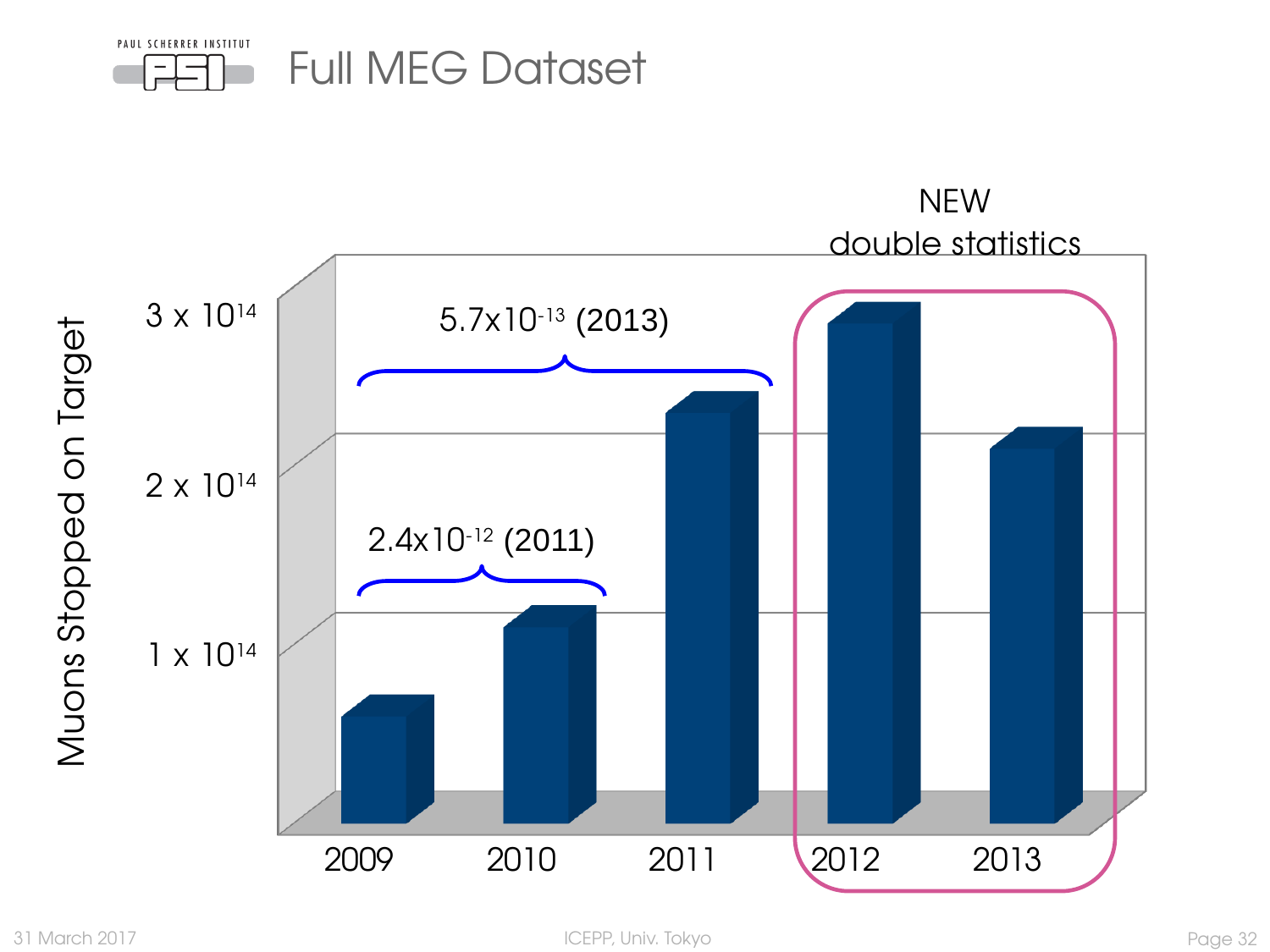

# Full MEG Dataset

NEW
double statistics

[unsupported chart]

3 x 1014
5.7x10-13 (2013)

2 x 1014
2.4x10-12 (2011)
Muons Stopped on Target
1 x 1014
31 March 2017
ICEPP, Univ. Tokyo
 Page 32